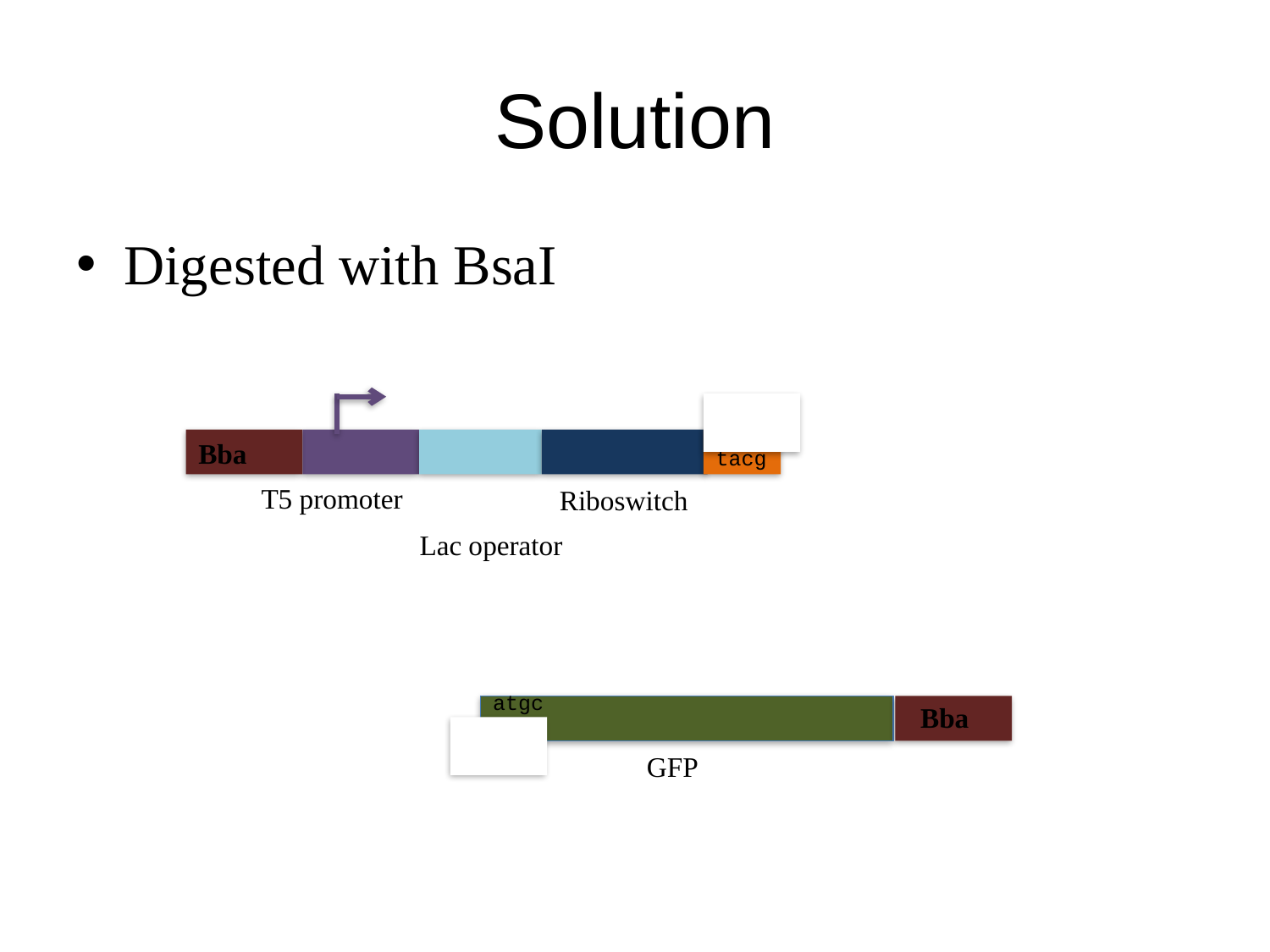

# Solution
Digested with BsaI

Bba

tacg
T5 promoter
Riboswitch
Lac operator
atgc
Bba

GFP